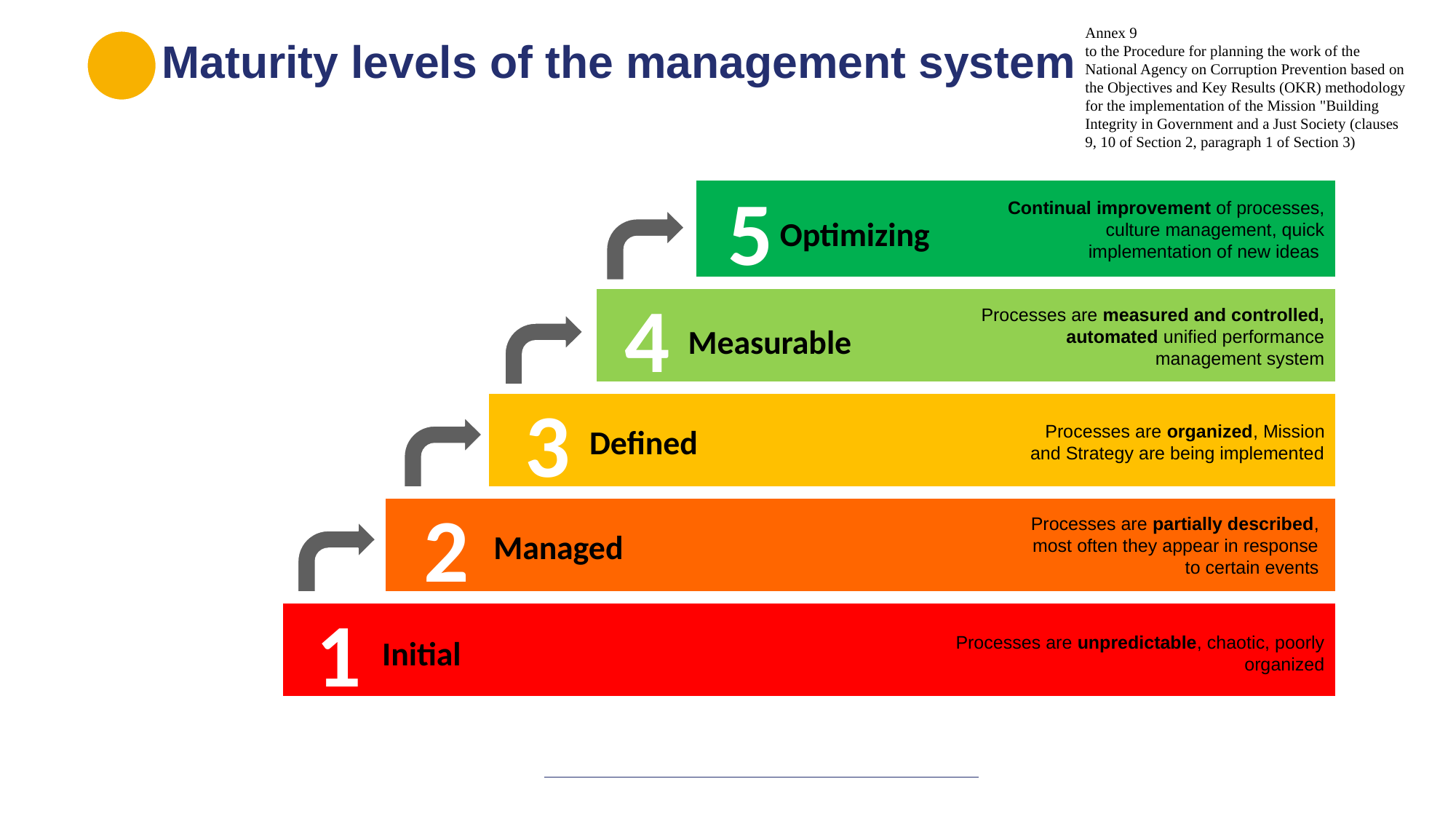

Додаток 9
до Порядку управління у Національному агентстві з питань запобігання корупції за методологією Цілей та ключових результатів (Objectives and Key Results (OKR)) для реалізації Місії: «Будуємо доброчесну владу та справедливе суспільство»
Annex 9
to the Procedure for planning the work of the National Agency on Corruption Prevention based on the Objectives and Key Results (OKR) methodology for the implementation of the Mission "Building Integrity in Government and a Just Society (clauses 9, 10 of Section 2, paragraph 1 of Section 3)
# Maturity levels of the management system
5

Continual improvement of processes, culture management, quick implementation of new ideas

Optimizing

4

Processes are measured and controlled, automated unified performance management system

Measurable
3

Processes are organized, Mission and Strategy are being implemented

Defined

2

Processes are partially described, most often they appear in response to certain events
Managed

1

Processes are unpredictable, chaotic, poorly organized
Initial